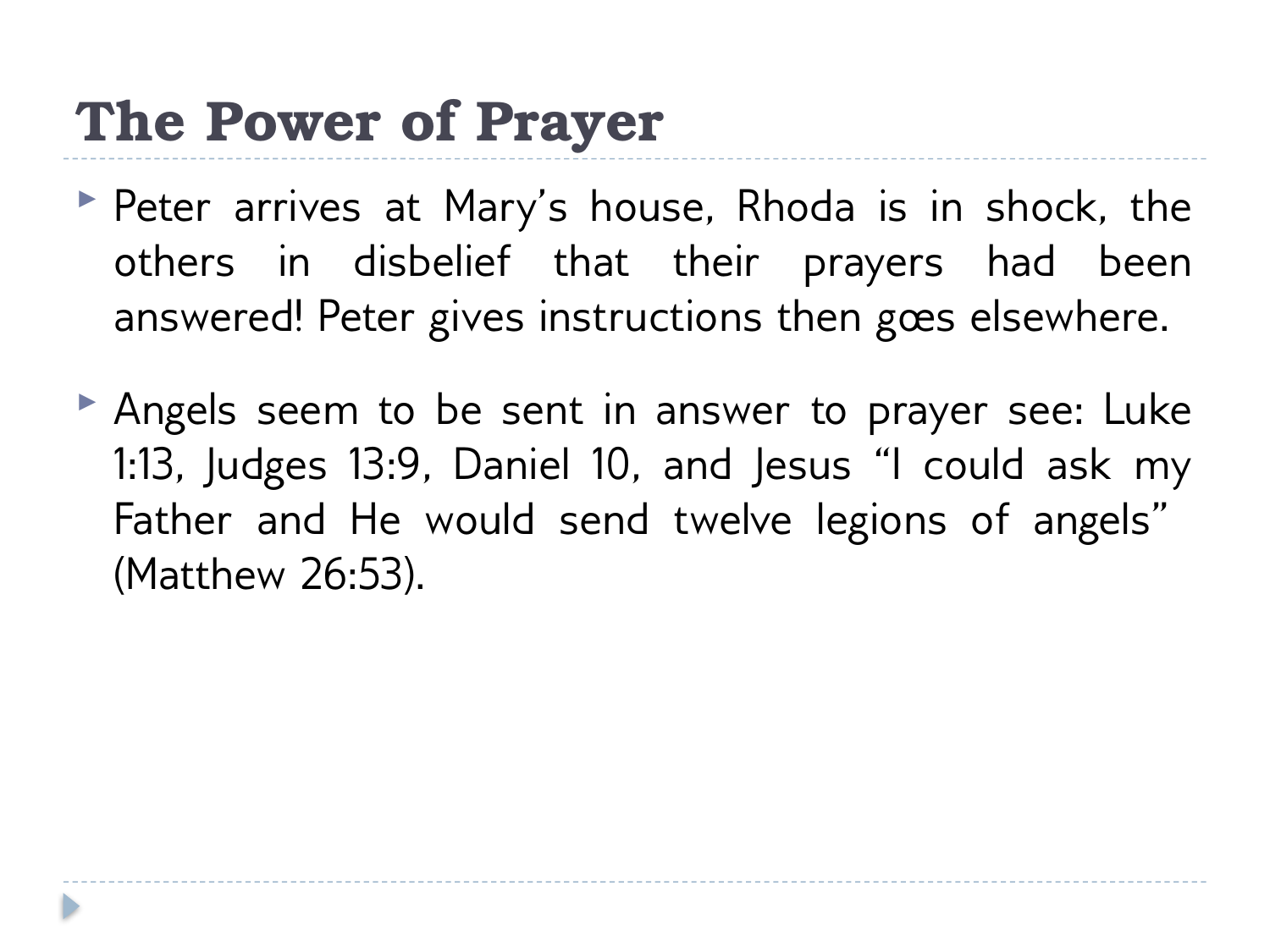

# The Power of Prayer
Peter arrives at Mary’s house, Rhoda is in shock, the others in disbelief that their prayers had been answered! Peter gives instructions then goes elsewhere.

Angels seem to be sent in answer to prayer see: Luke 1:13, Judges 13:9, Daniel 10, and Jesus “I could ask my Father and He would send twelve legions of angels”  (Matthew 26:53).